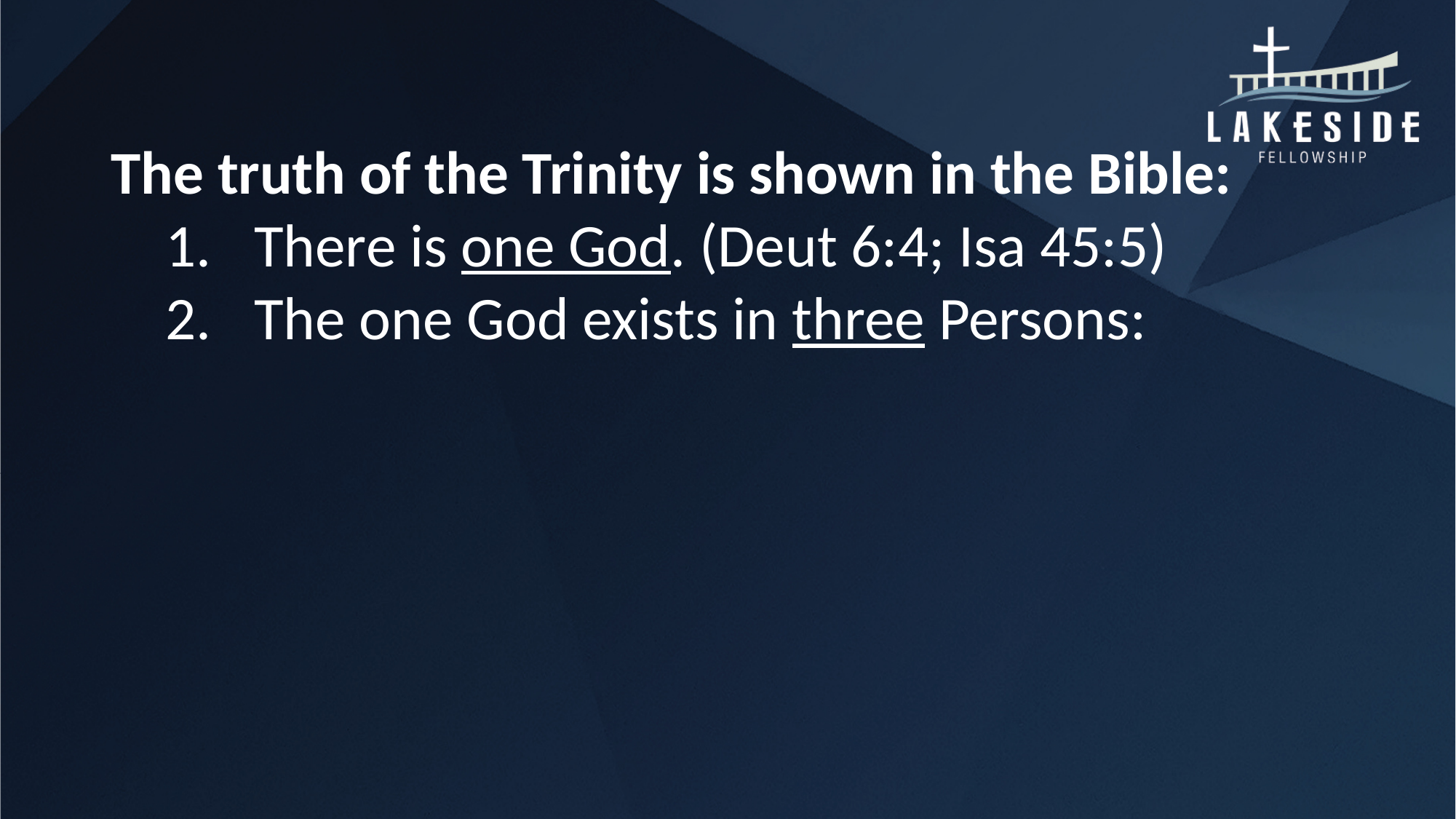

#
The truth of the Trinity is shown in the Bible:
There is one God. (Deut 6:4; Isa 45:5)
The one God exists in three Persons: